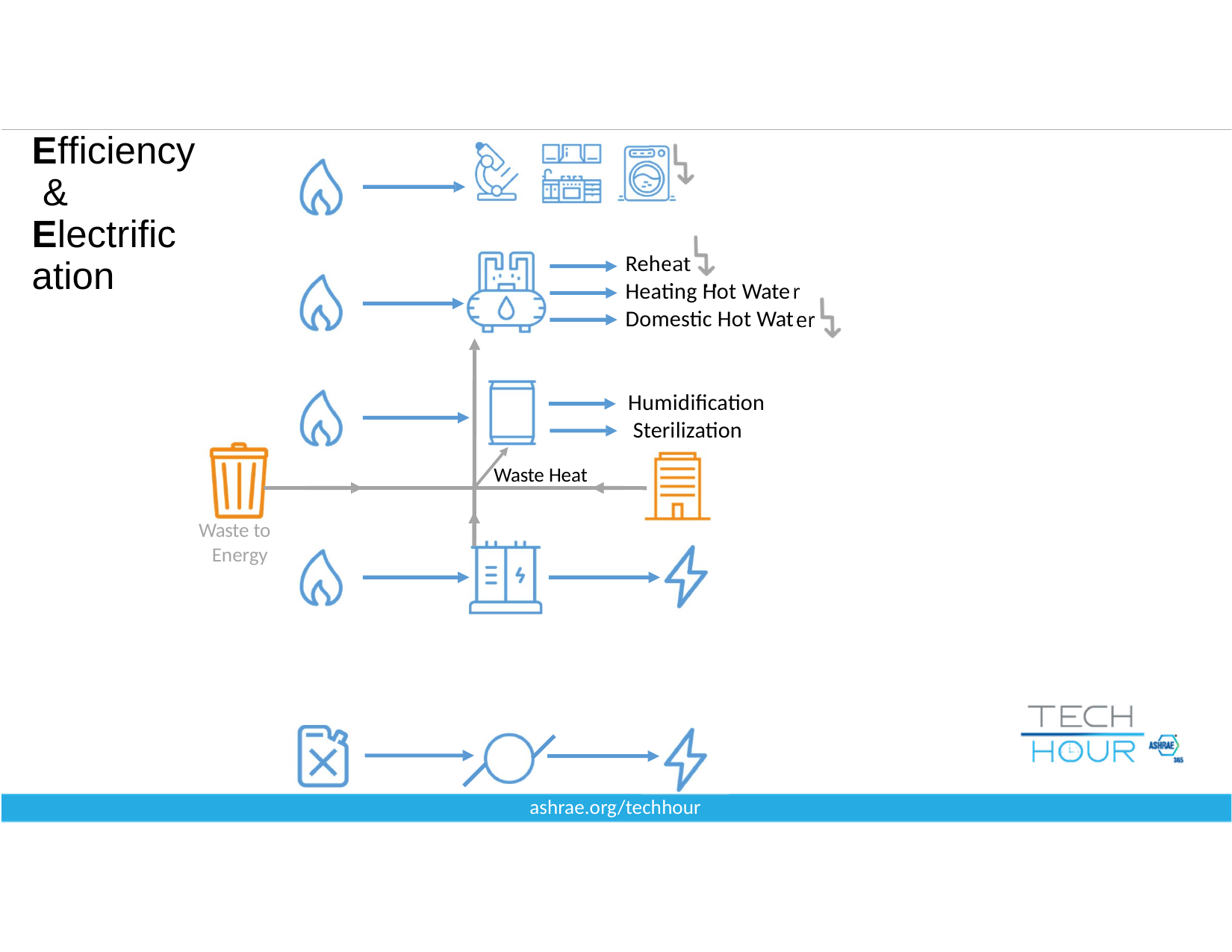

# Efficiency  &
Electrification

Reh
Heating Hot Wate  Domestic Hot Wat

Humidification  Sterilization
Waste Heat

eat

r
er

Waste to  Energy

ashrae.org/techhour